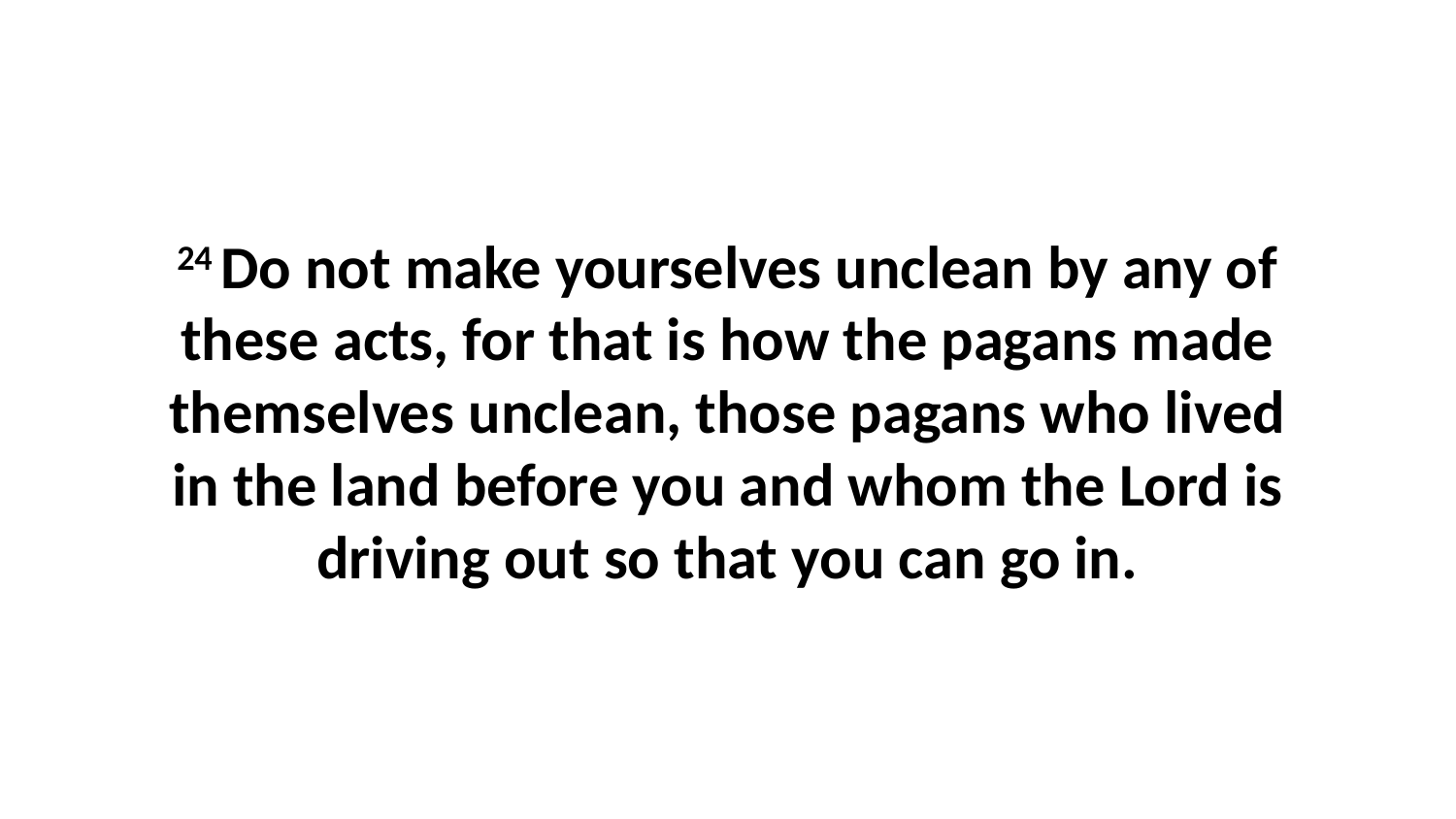

24 Do not make yourselves unclean by any of these acts, for that is how the pagans made themselves unclean, those pagans who lived in the land before you and whom the Lord is driving out so that you can go in.